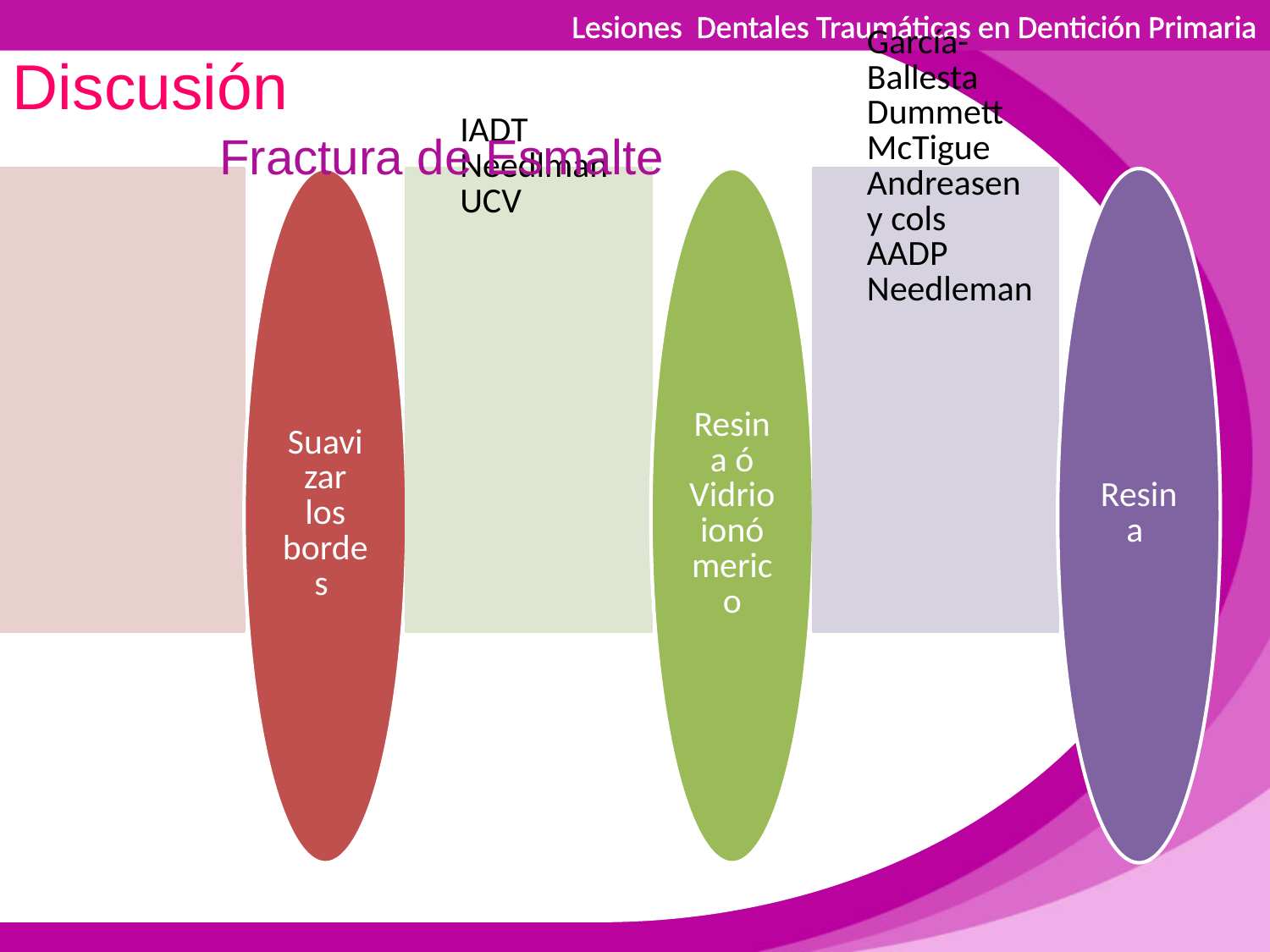

Lesiones  Dentales Traumáticas en Dentición Primaria

Discusión
Fractura de Esmalte
Suavizar los bordes
IADT
AADP
Andreasen  y cols
Needleman
Dummett
McTigue
UCV
Resina ó Vidrio ionómerico
IADT
Needlman
UCV
Resina
Dummett
McTigue
Andreasen y cols
AADP
Needleman